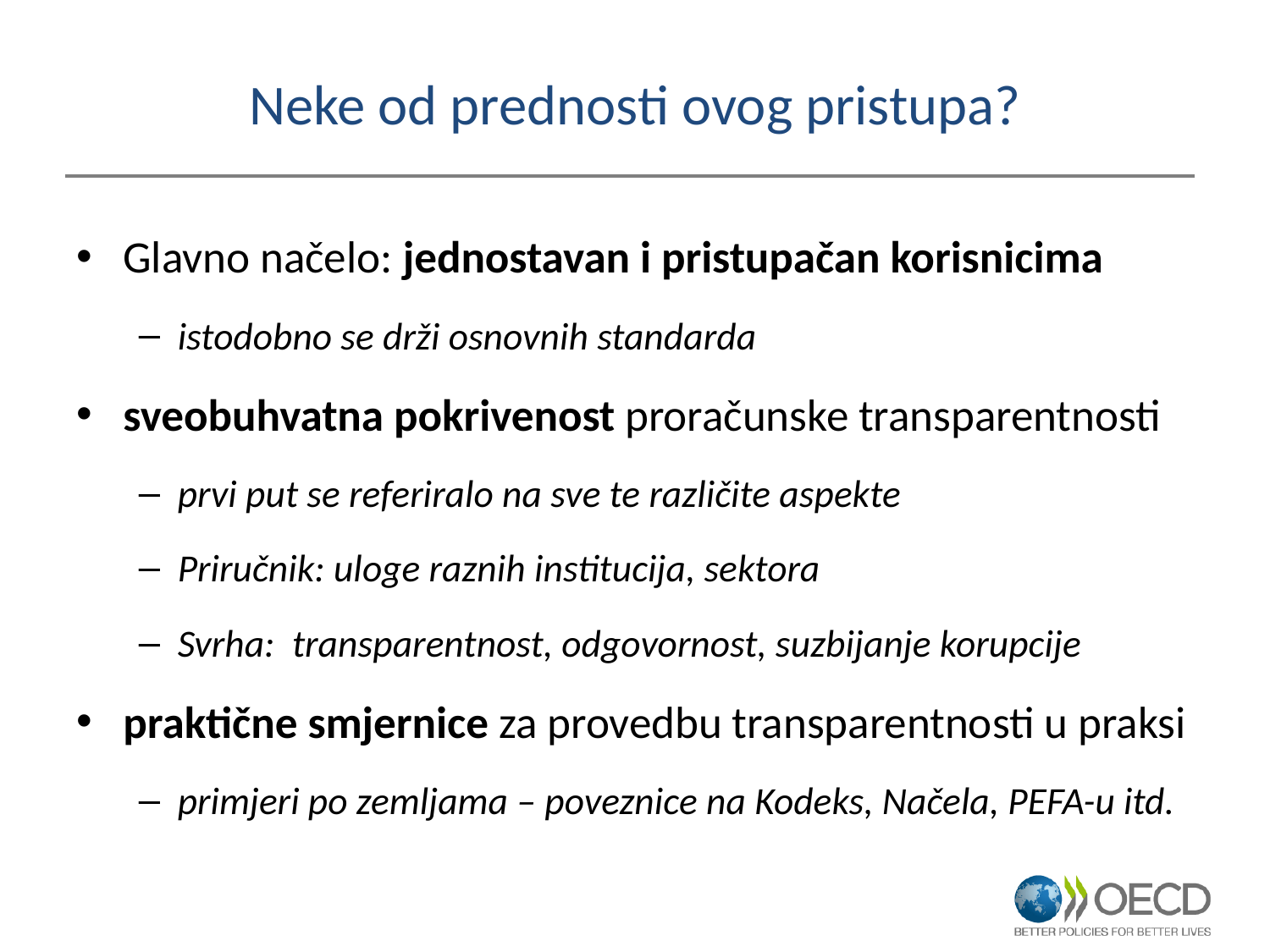

# Neke od prednosti ovog pristupa?
Glavno načelo: jednostavan i pristupačan korisnicima
istodobno se drži osnovnih standarda
sveobuhvatna pokrivenost proračunske transparentnosti
prvi put se referiralo na sve te različite aspekte
Priručnik: uloge raznih institucija, sektora
Svrha:  transparentnost, odgovornost, suzbijanje korupcije
praktične smjernice za provedbu transparentnosti u praksi
primjeri po zemljama – poveznice na Kodeks, Načela, PEFA-u itd.